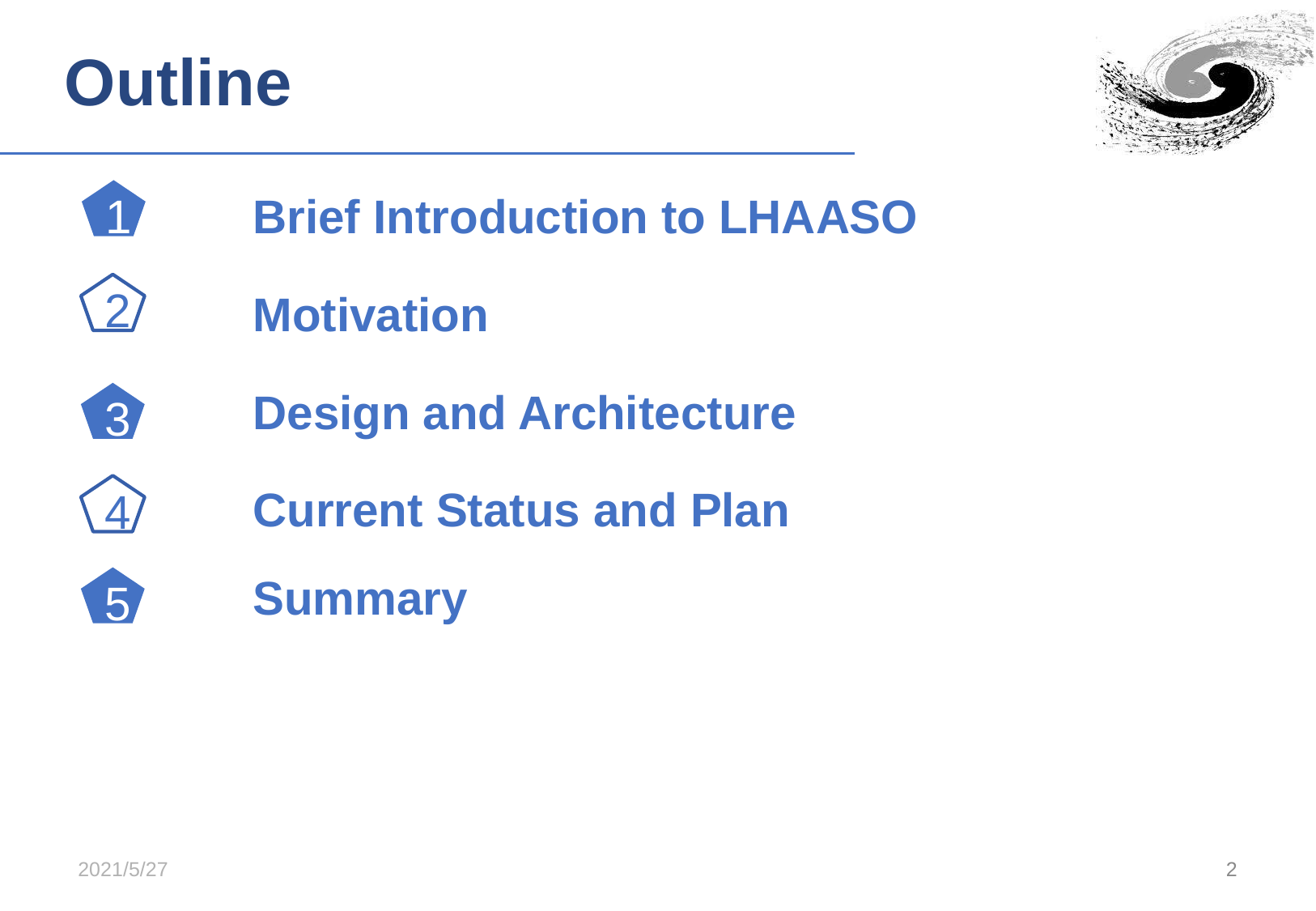

Outline
1
Brief Introduction to LHAASO
2
Motivation
Design and Architecture
3
Current Status and Plan
4
Summary
5
2021/5/27
2